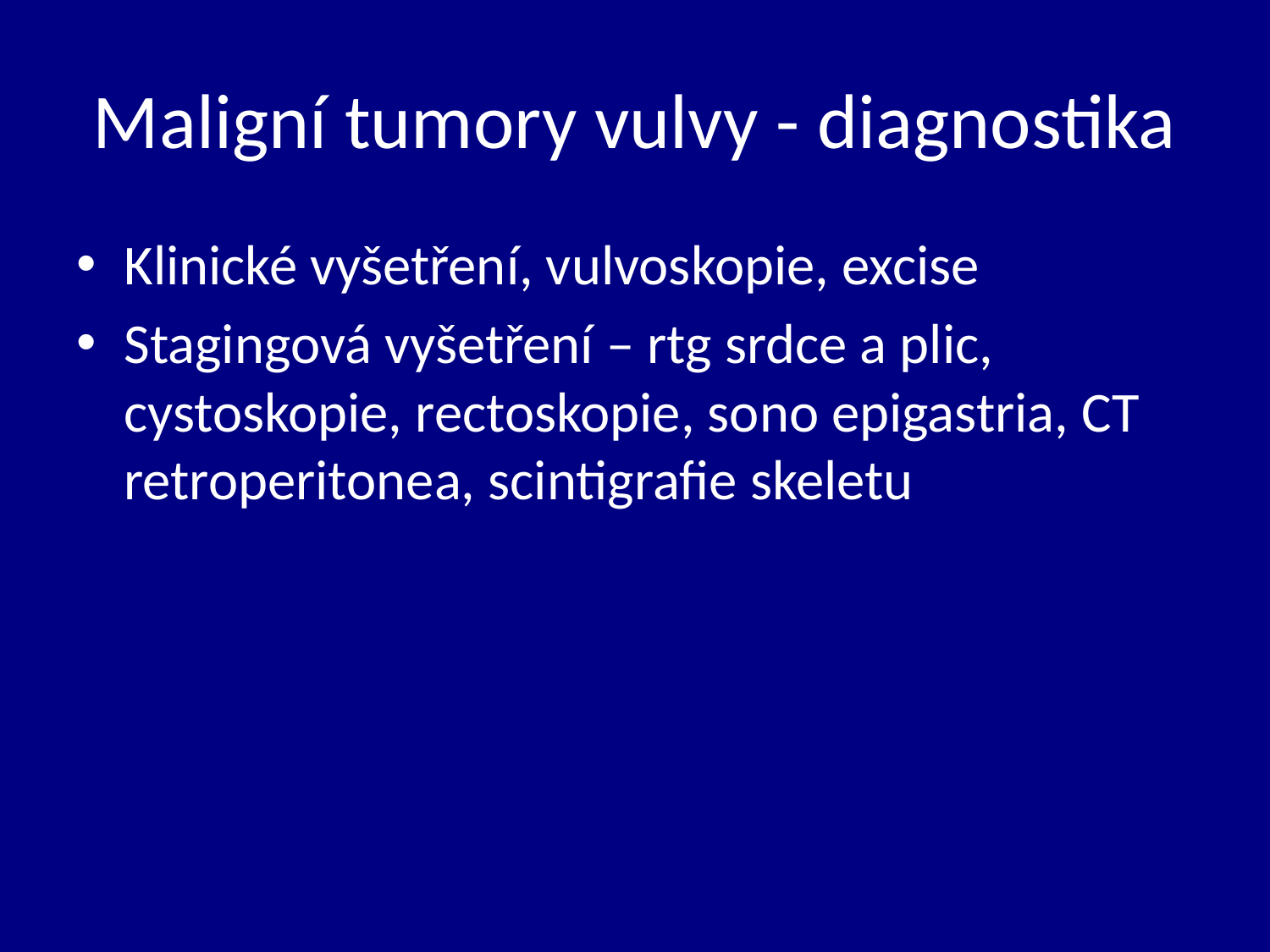

# Maligní tumory vulvy - diagnostika
Klinické vyšetření, vulvoskopie, excise
Stagingová vyšetření – rtg srdce a plic, cystoskopie, rectoskopie, sono epigastria, CT retroperitonea, scintigrafie skeletu